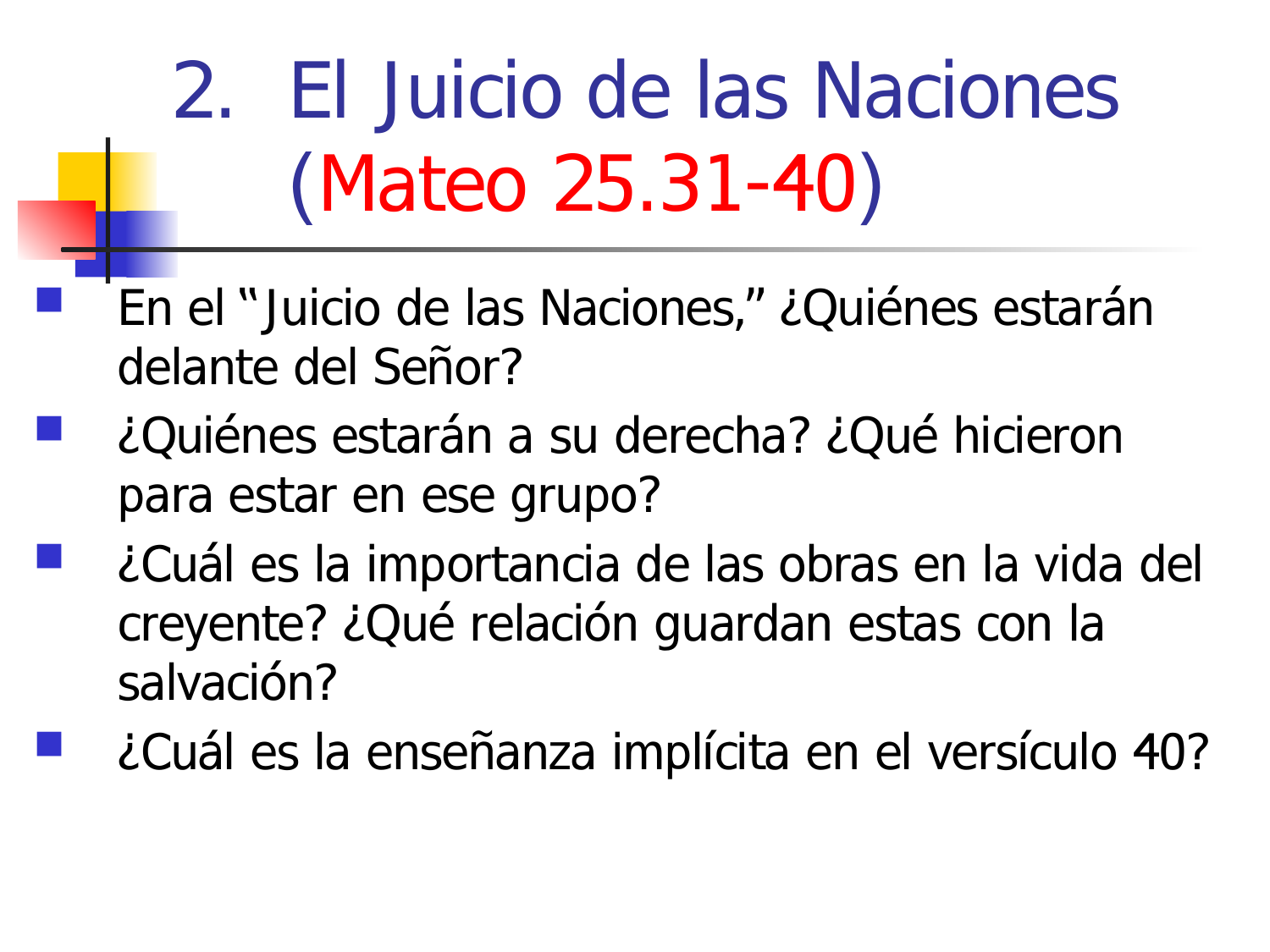

El Juicio de las Naciones (Mateo 25.31-40)
En el “Juicio de las Naciones,” ¿Quiénes estarán delante del Señor?
¿Quiénes estarán a su derecha? ¿Qué hicieron para estar en ese grupo?
¿Cuál es la importancia de las obras en la vida del creyente? ¿Qué relación guardan estas con la salvación?
¿Cuál es la enseñanza implícita en el versículo 40?